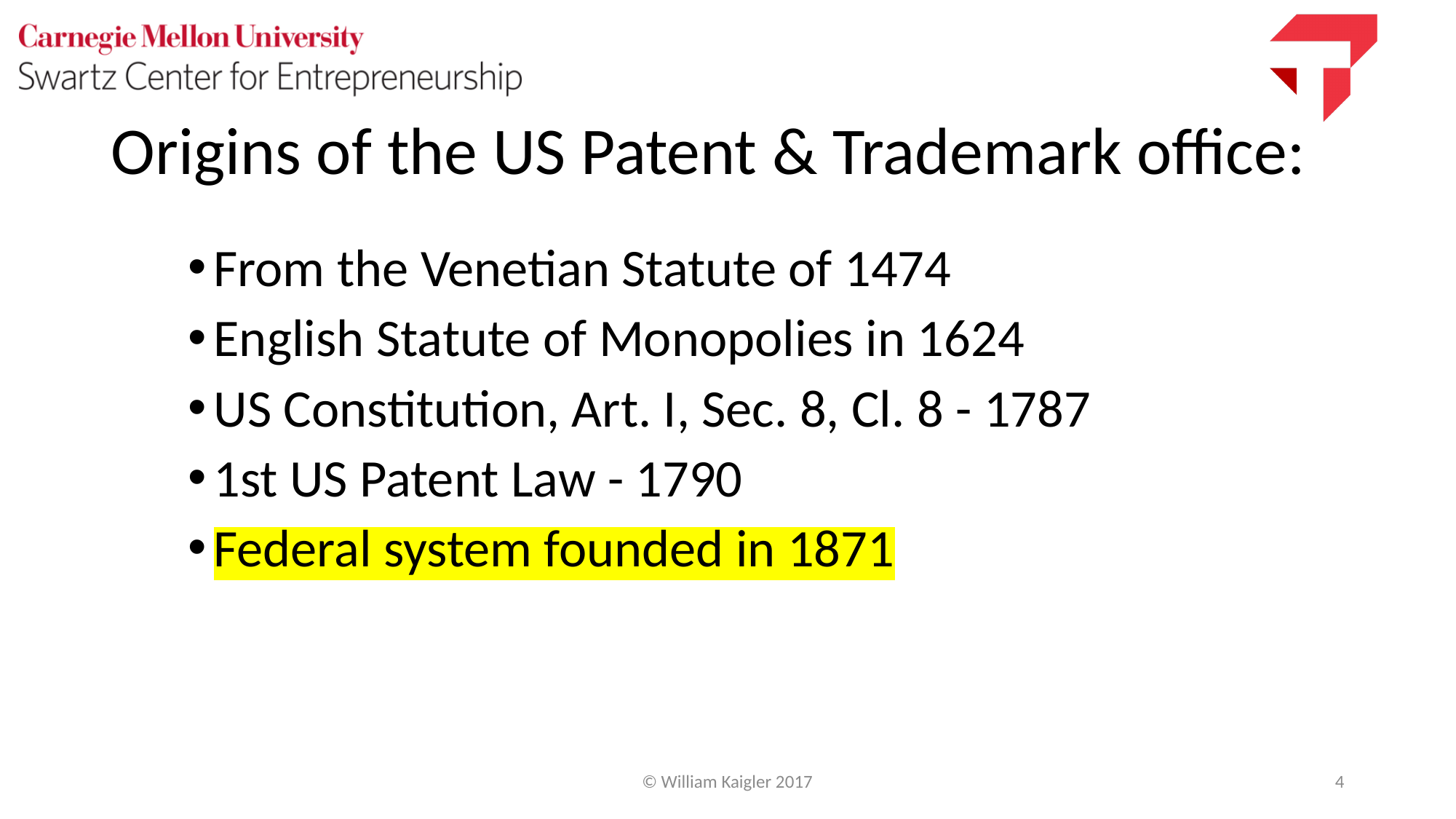

# Origins of the US Patent & Trademark office:
From the Venetian Statute of 1474
English Statute of Monopolies in 1624
US Constitution, Art. I, Sec. 8, Cl. 8 - 1787
1st US Patent Law - 1790
Federal system founded in 1871
© William Kaigler 2017
4